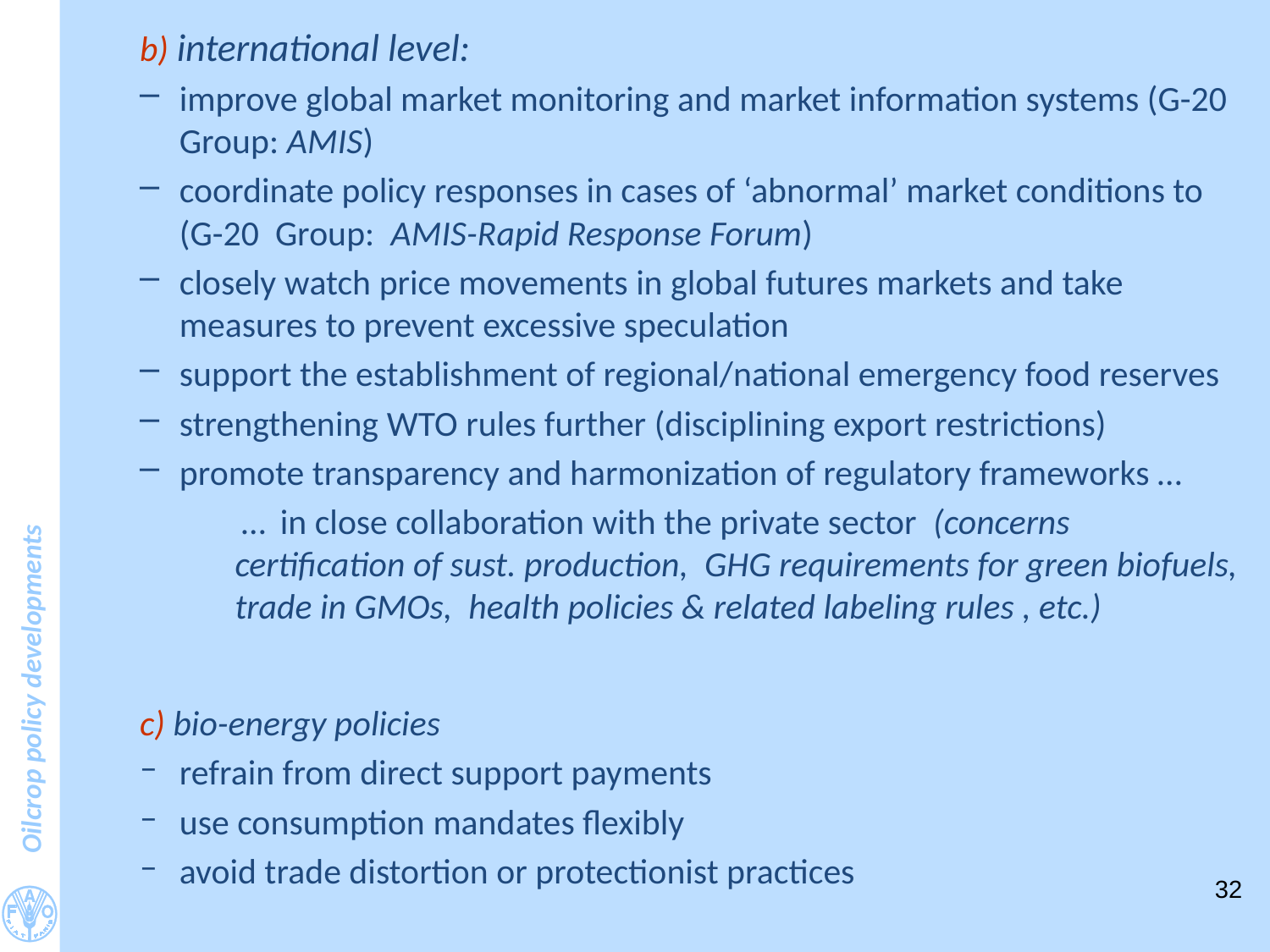

#
b) international level:
improve global market monitoring and market information systems (G-20 Group: AMIS)
coordinate policy responses in cases of ‘abnormal’ market conditions to (G-20  Group:  AMIS-Rapid Response Forum)
closely watch price movements in global futures markets and take measures to prevent excessive speculation
support the establishment of regional/national emergency food reserves
strengthening WTO rules further (disciplining export restrictions)
promote transparency and harmonization of regulatory frameworks …
      …  in close collaboration with the private sector  (concerns certification of sust. production,  GHG requirements for green biofuels, trade in GMOs,  health policies & related labeling rules , etc.)

c) bio-energy policies
refrain from direct support payments
use consumption mandates flexibly
avoid trade distortion or protectionist practices

32